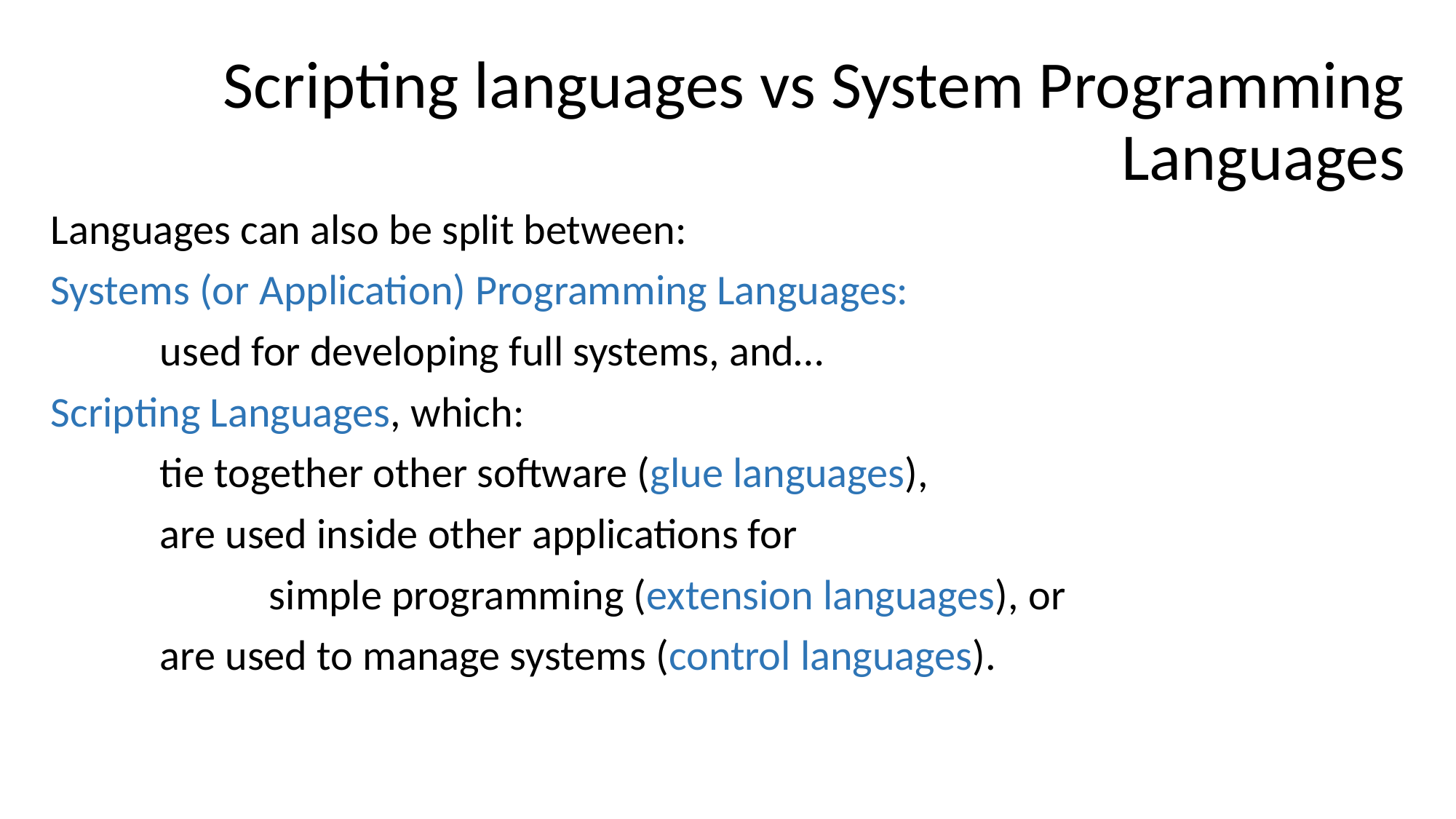

# Scripting languages vs System Programming Languages
Languages can also be split between:
Systems (or Application) Programming Languages:
	used for developing full systems, and…
Scripting Languages, which:
	tie together other software (glue languages),
	are used inside other applications for
		simple programming (extension languages), or
	are used to manage systems (control languages).